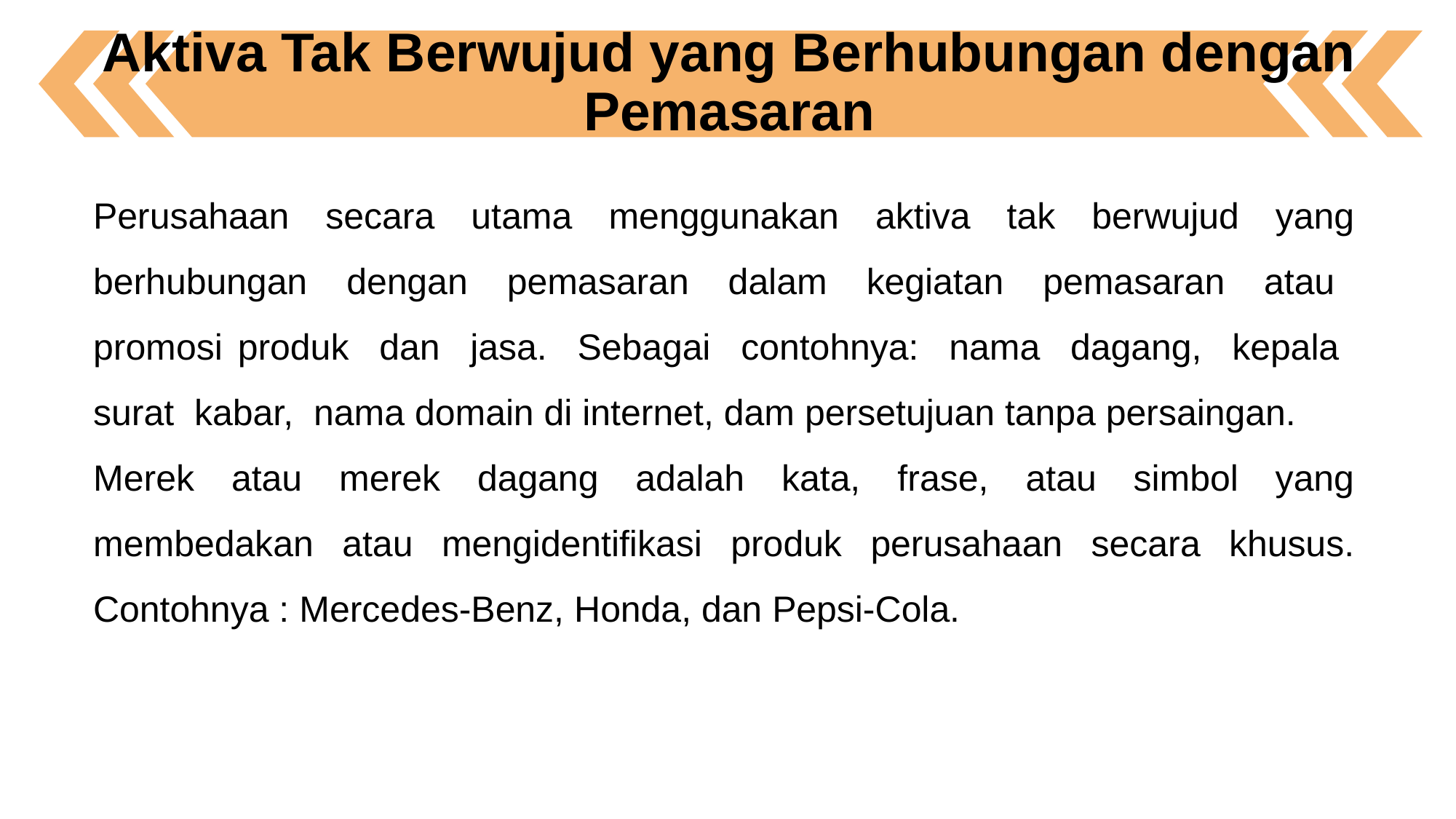

Aktiva Tak Berwujud yang Berhubungan dengan Pemasaran
Perusahaan  secara  utama  menggunakan  aktiva  tak  berwujud  yang berhubungan  dengan  pemasaran  dalam  kegiatan  pemasaran  atau  promosi produk  dan  jasa.  Sebagai  contohnya:  nama  dagang,  kepala  surat  kabar,  nama domain di internet, dam persetujuan tanpa persaingan.
Merek  atau  merek  dagang  adalah  kata,  frase,  atau  simbol  yang membedakan  atau  mengidentifikasi  produk  perusahaan  secara  khusus. Contohnya : Mercedes-Benz, Honda, dan Pepsi-Cola.